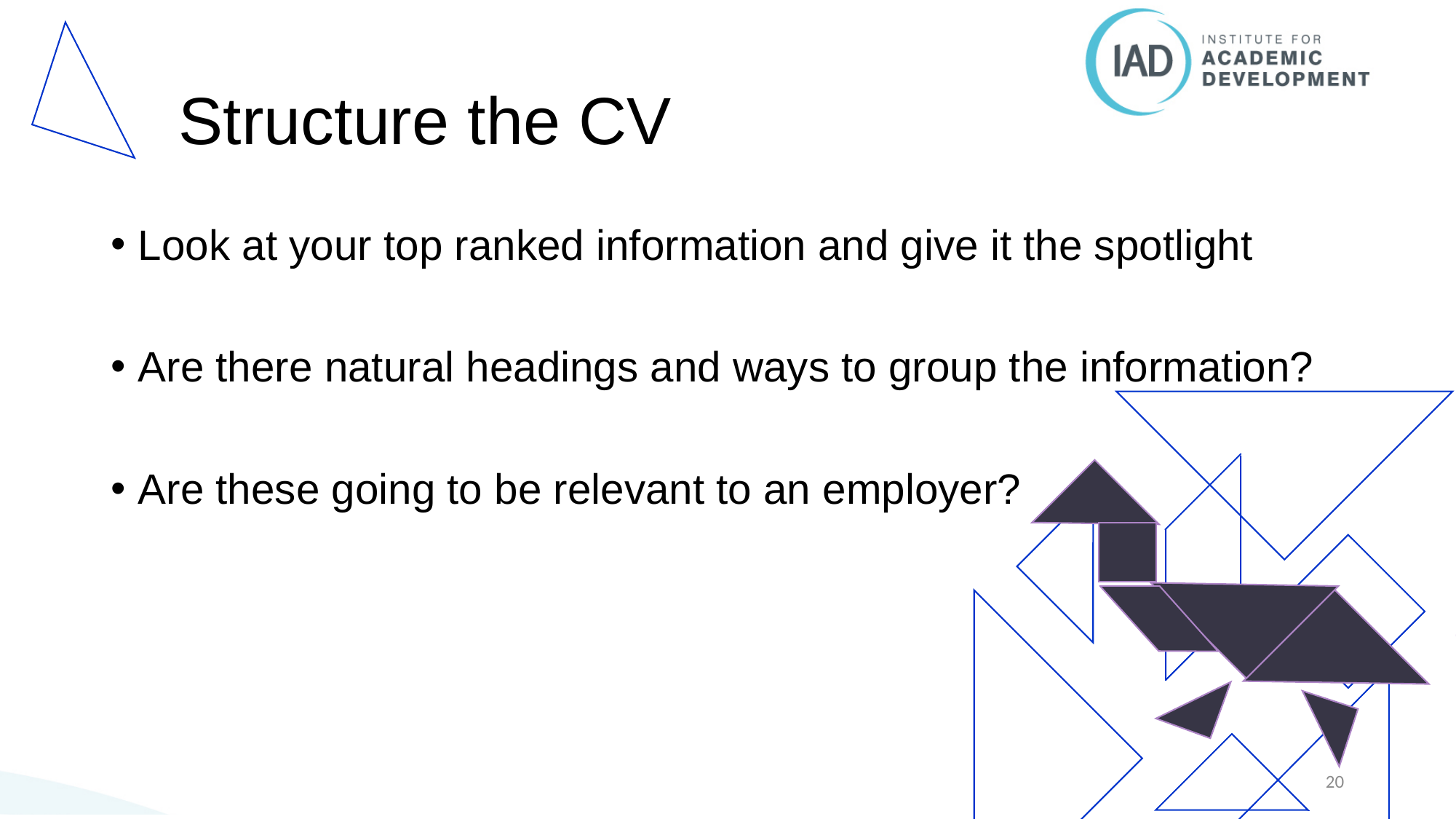

# Structure the CV
Look at your top ranked information and give it the spotlight

Are there natural headings and ways to group the information?

Are these going to be relevant to an employer?

20